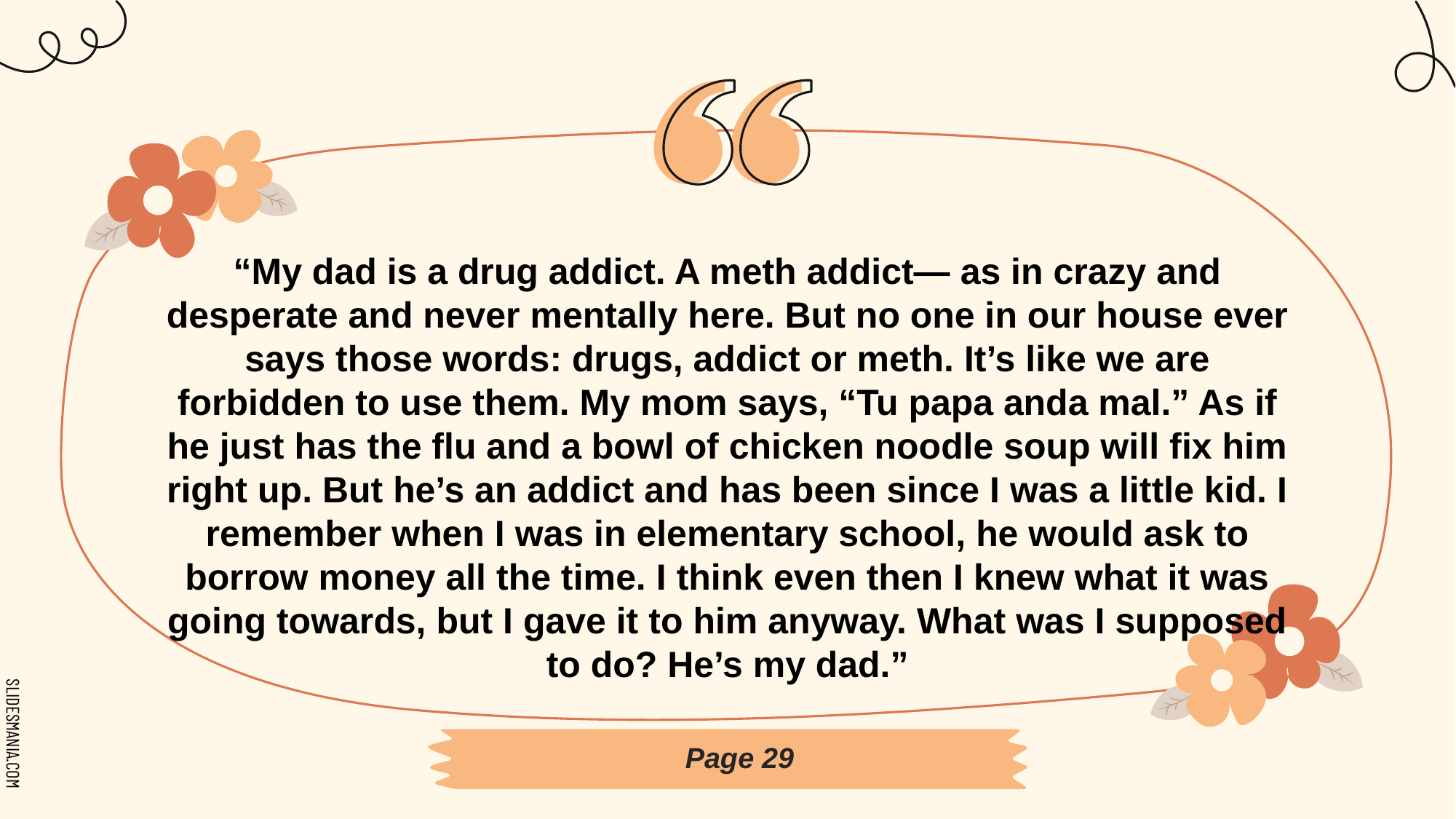

# “My dad is a drug addict. A meth addict— as in crazy and desperate and never mentally here. But no one in our house ever says those words: drugs, addict or meth. It’s like we are forbidden to use them. My mom says, “Tu papa anda mal.” As if he just has the flu and a bowl of chicken noodle soup will fix him right up. But he’s an addict and has been since I was a little kid. I remember when I was in elementary school, he would ask to borrow money all the time. I think even then I knew what it was going towards, but I gave it to him anyway. What was I supposed to do? He’s my dad.”
Page 29